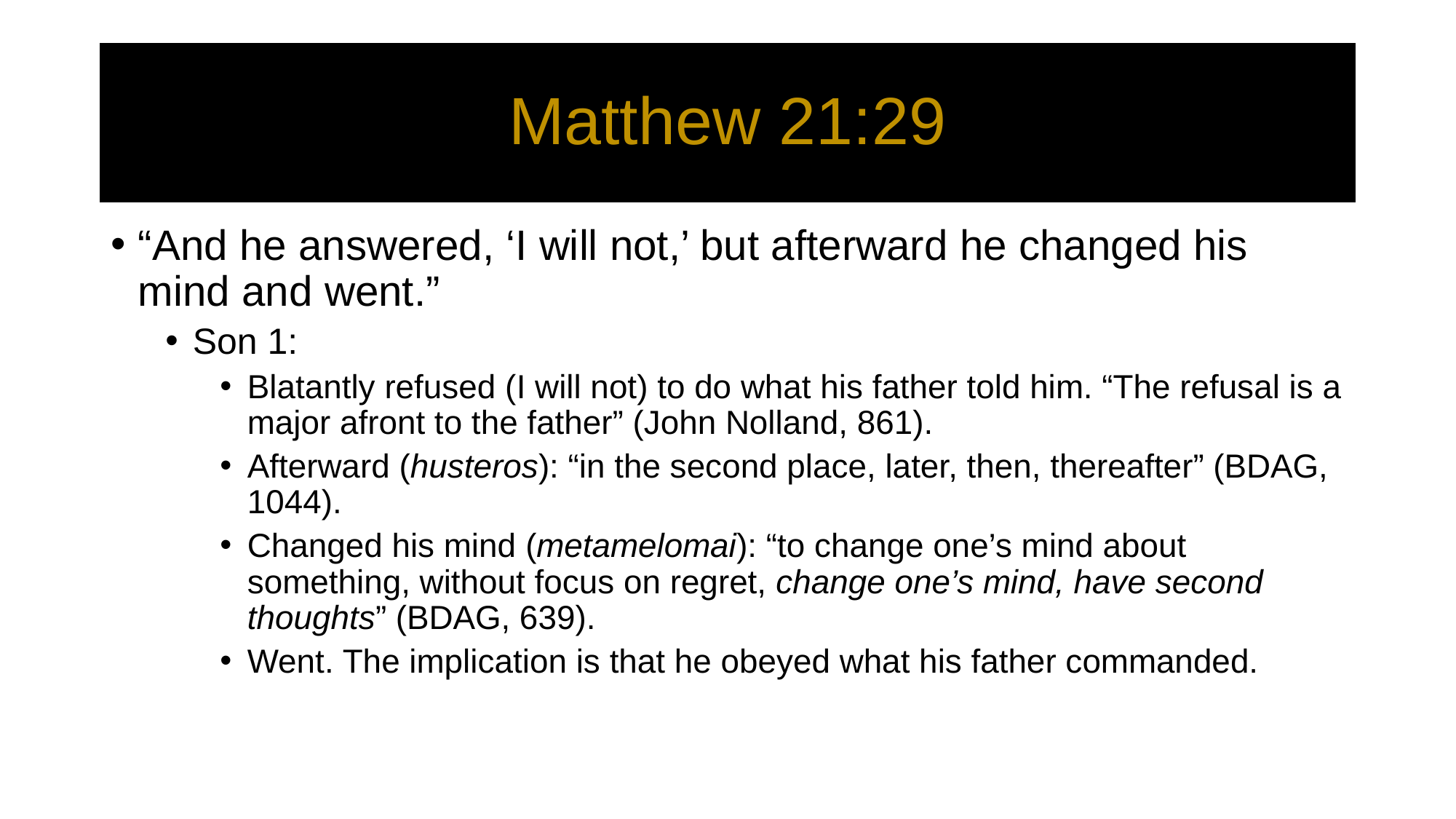

# Matthew 21:29
“And he answered, ‘I will not,’ but afterward he changed his mind and went.”
Son 1:
Blatantly refused (I will not) to do what his father told him. “The refusal is a major afront to the father” (John Nolland, 861).
Afterward (husteros): “in the second place, later, then, thereafter” (BDAG, 1044).
Changed his mind (metamelomai): “to change one’s mind about something, without focus on regret, change one’s mind, have second thoughts” (BDAG, 639).
Went. The implication is that he obeyed what his father commanded.